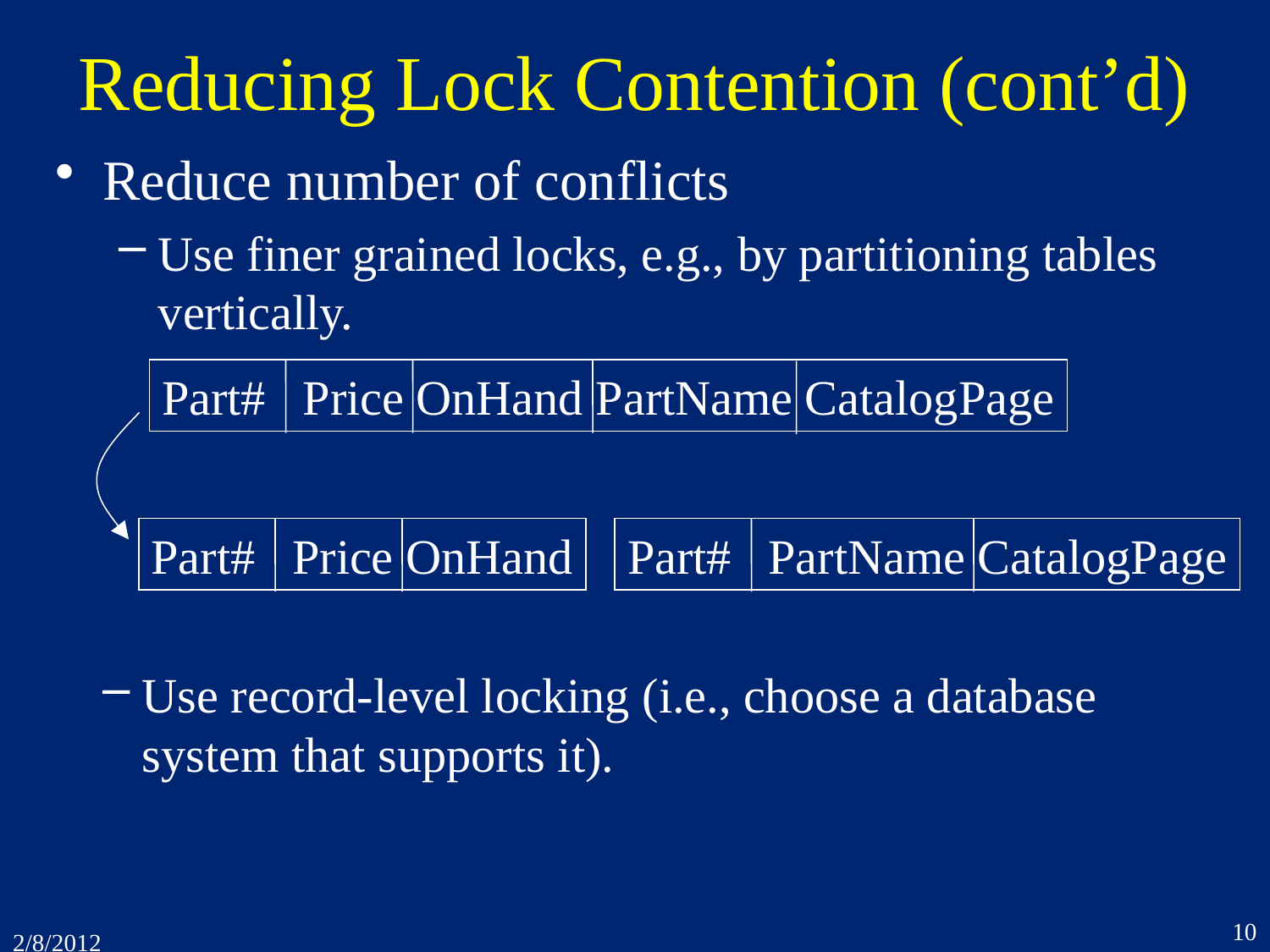

# Reducing Lock Contention (cont’d)
Reduce number of conflicts
Use finer grained locks, e.g., by partitioning tables vertically.
Part#   Price OnHand PartName CatalogPage

Part#   Price OnHand

Part#   PartName CatalogPage

Use record-level locking (i.e., choose a database system that supports it).

10
2/8/2012